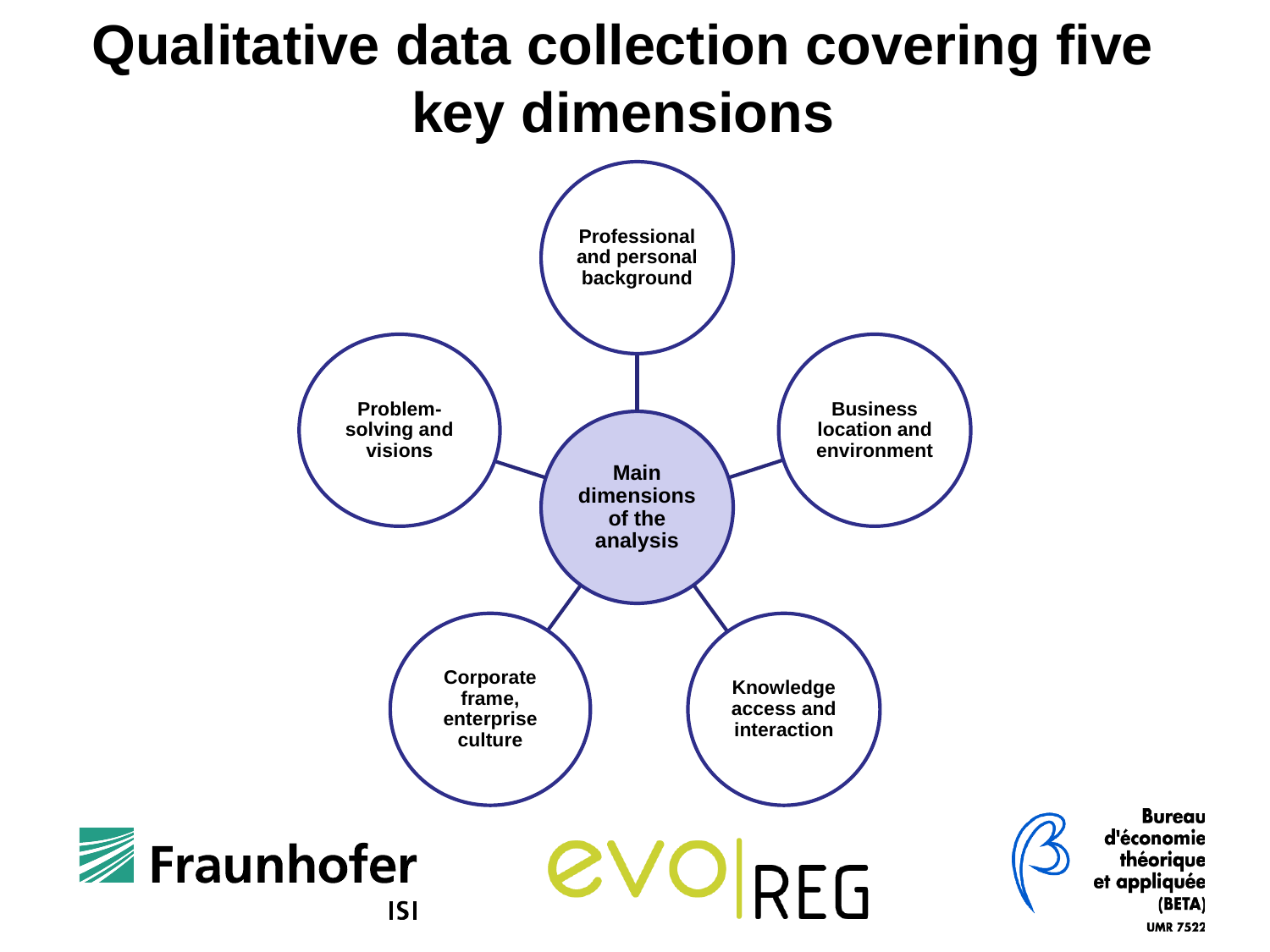

Qualitative data collection covering five key dimensions
Main dimensions of the analysis

Professional and personal background

Business location and environment

Knowledge access and interaction

Corporate frame, enterprise culture

Problem-solving and visions
#